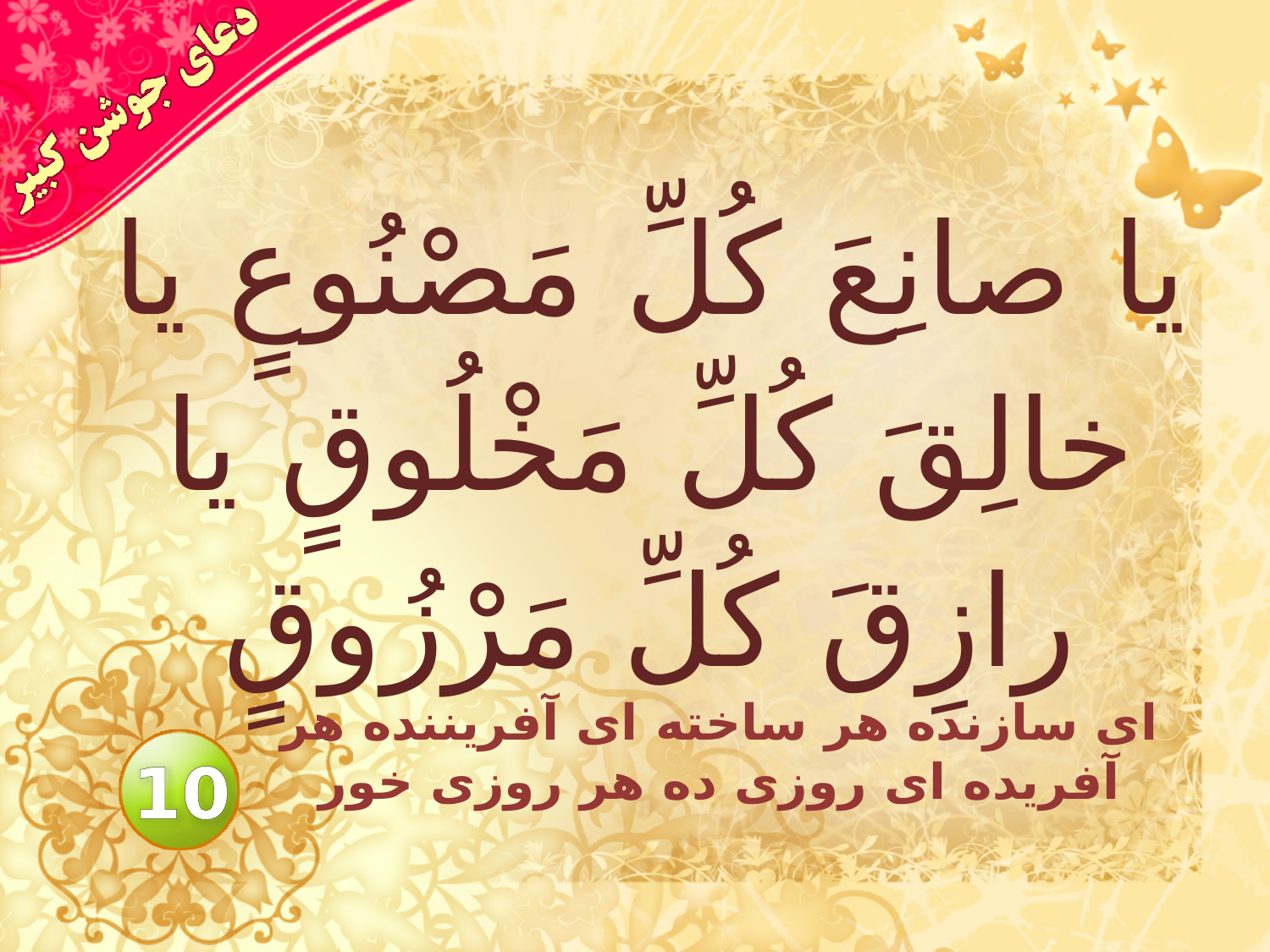

# يا صانِعَ كُلِّ مَصْنُوعٍ يا خالِقَ كُلِّ مَخْلُوقٍ يا رازِقَ كُلِّ مَرْزُوقٍ
اى سازنده هر ساخته اى آفريننده هر آفريده اى روزى ده هر روزى خور
10